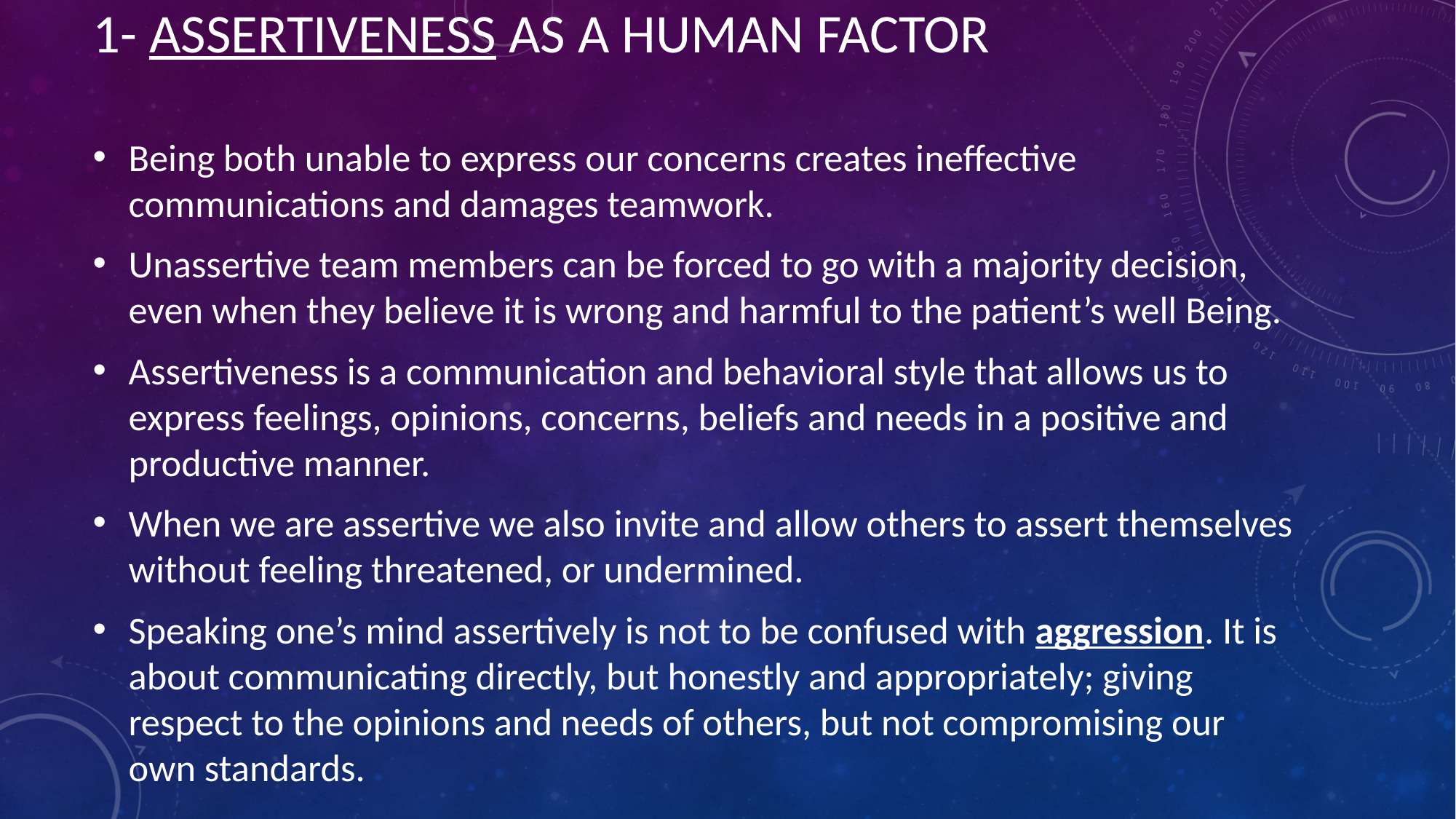

# 1- Assertiveness as a human factor

Being both unable to express our concerns creates ineffective communications and damages teamwork.
Unassertive team members can be forced to go with a majority decision, even when they believe it is wrong and harmful to the patient’s well Being.
Assertiveness is a communication and behavioral style that allows us to express feelings, opinions, concerns, beliefs and needs in a positive and productive manner.
When we are assertive we also invite and allow others to assert themselves without feeling threatened, or undermined.
Speaking one’s mind assertively is not to be confused with aggression. It is about communicating directly, but honestly and appropriately; giving respect to the opinions and needs of others, but not compromising our own standards.